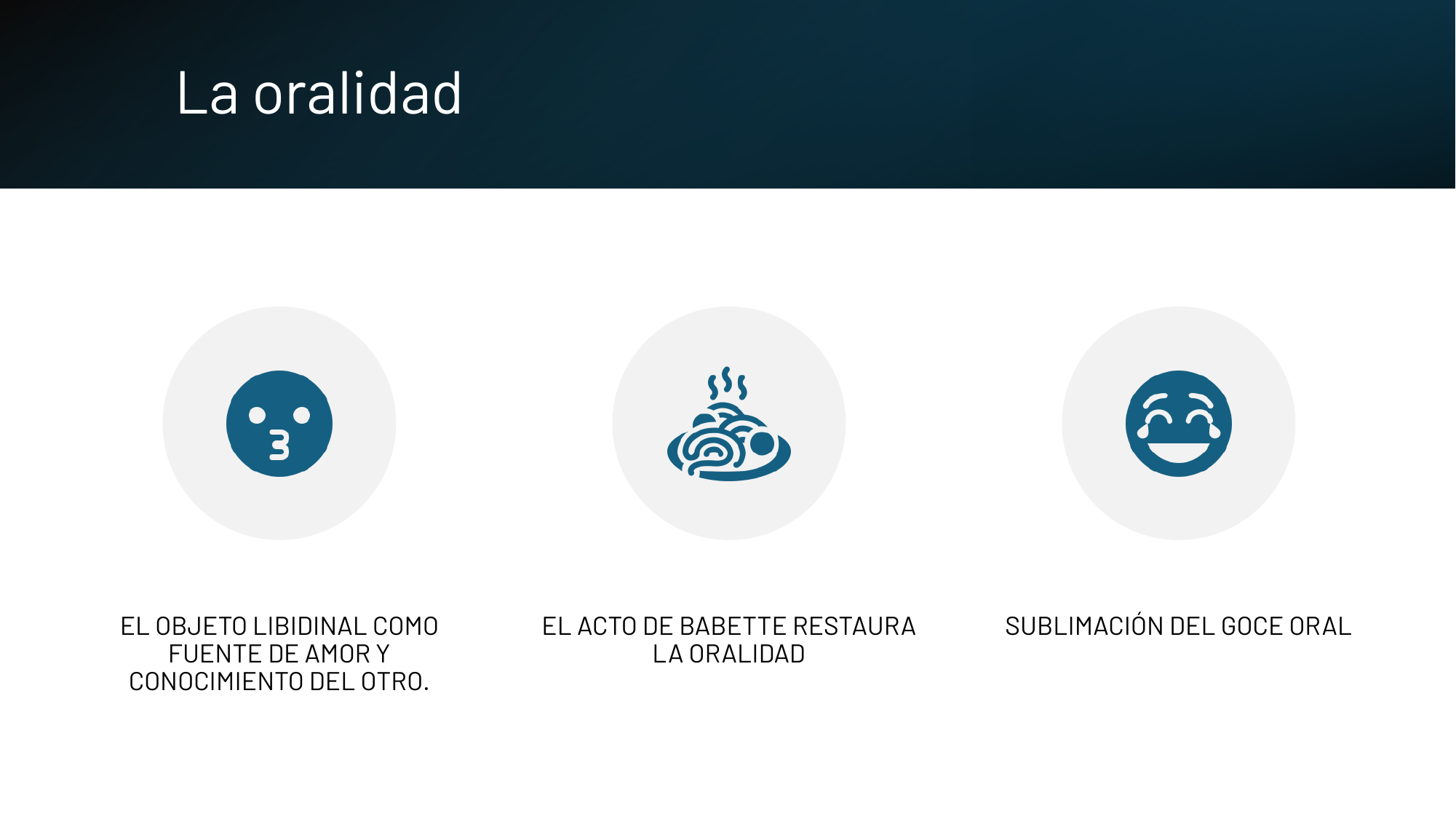

# La oralidad
El objeto libidinal como fuente de amor y conocimiento del Otro.
El acto de Babette restaura la oralidad
Sublimación del goce oral